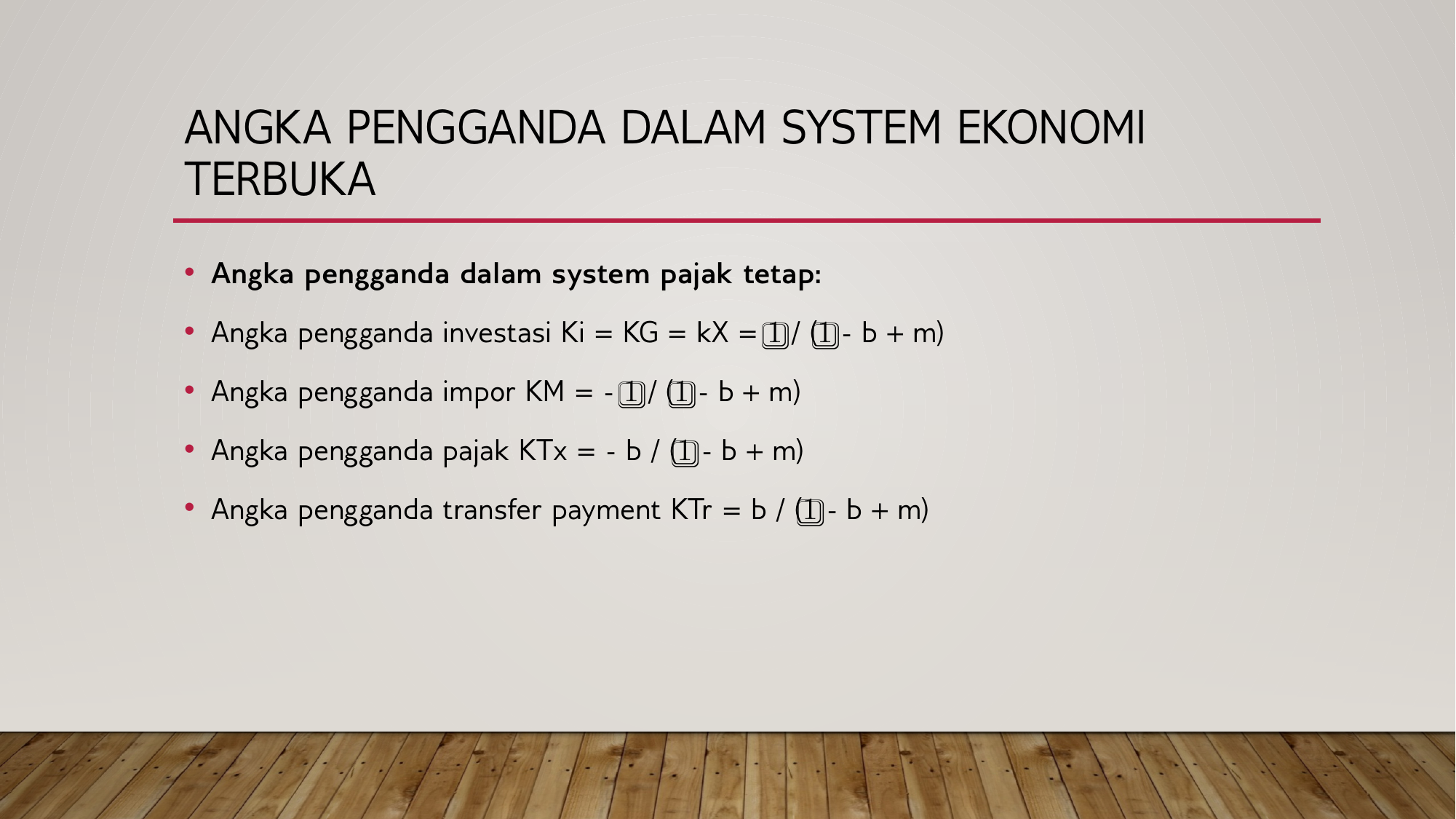

# Angka pengganda dalam system ekonomi terbuka
Angka pengganda dalam system pajak tetap:
Angka pengganda investasi Ki = KG = kX = 1️⃣ / (1️⃣ - b + m)
Angka pengganda impor KM = - 1️⃣ / (1️⃣ - b + m)
Angka pengganda pajak KTx = - b / (1️⃣ - b + m)
Angka pengganda transfer payment KTr = b / (1️⃣ - b + m)